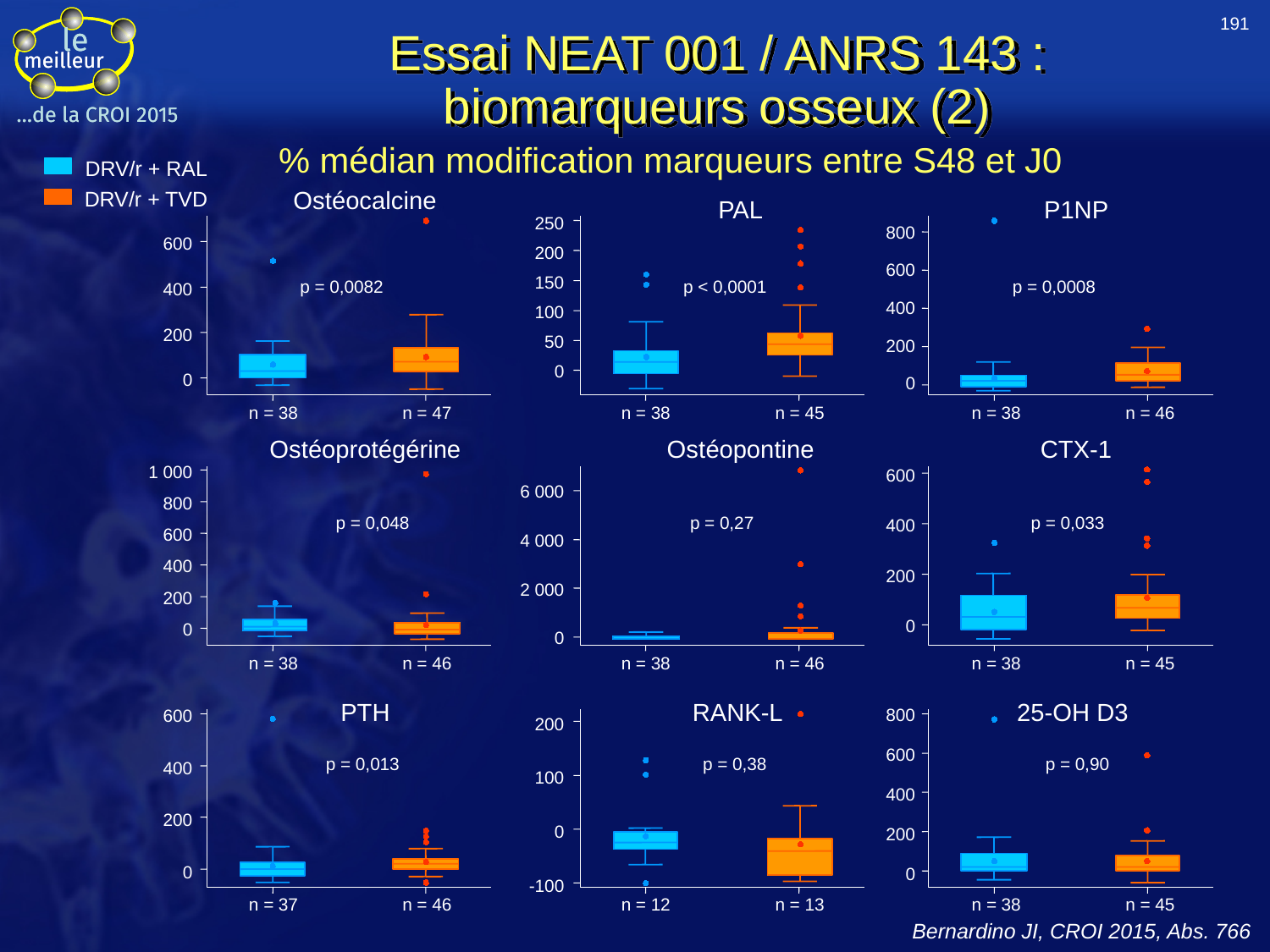

Essai NEAT 001 / ANRS 143 :
biomarqueurs osseux (2)
191
% médian modification marqueurs entre S48 et J0
DRV/r + RAL

Ostéocalcine
DRV/r + TVD
PAL
P1NP

250
800

600
200
600
150
p = 0,0082
p < 0,0001
p = 0,0008
400
400
100
200
50
200
0
0
0
n = 38
n = 47
n = 38
n = 45
n = 38
n = 46
Ostéoprotégérine
Ostéopontine
CTX-1
1 000
600

6 000
800
p = 0,048
p = 0,27
p = 0,033
400
600
4 000
400
200
2 000
200
0
0
0
n = 38
n = 46
n = 38
n = 46
n = 38
n = 45
PTH
RANK-L
25-OH D3
800
600
200

600
p = 0,013
p = 0,38
p = 0,90
400
100
400
200
0
200
0
0
-100
n = 37
n = 46
n = 12
n = 13
n = 38
n = 45
Bernardino JI, CROI 2015, Abs. 766